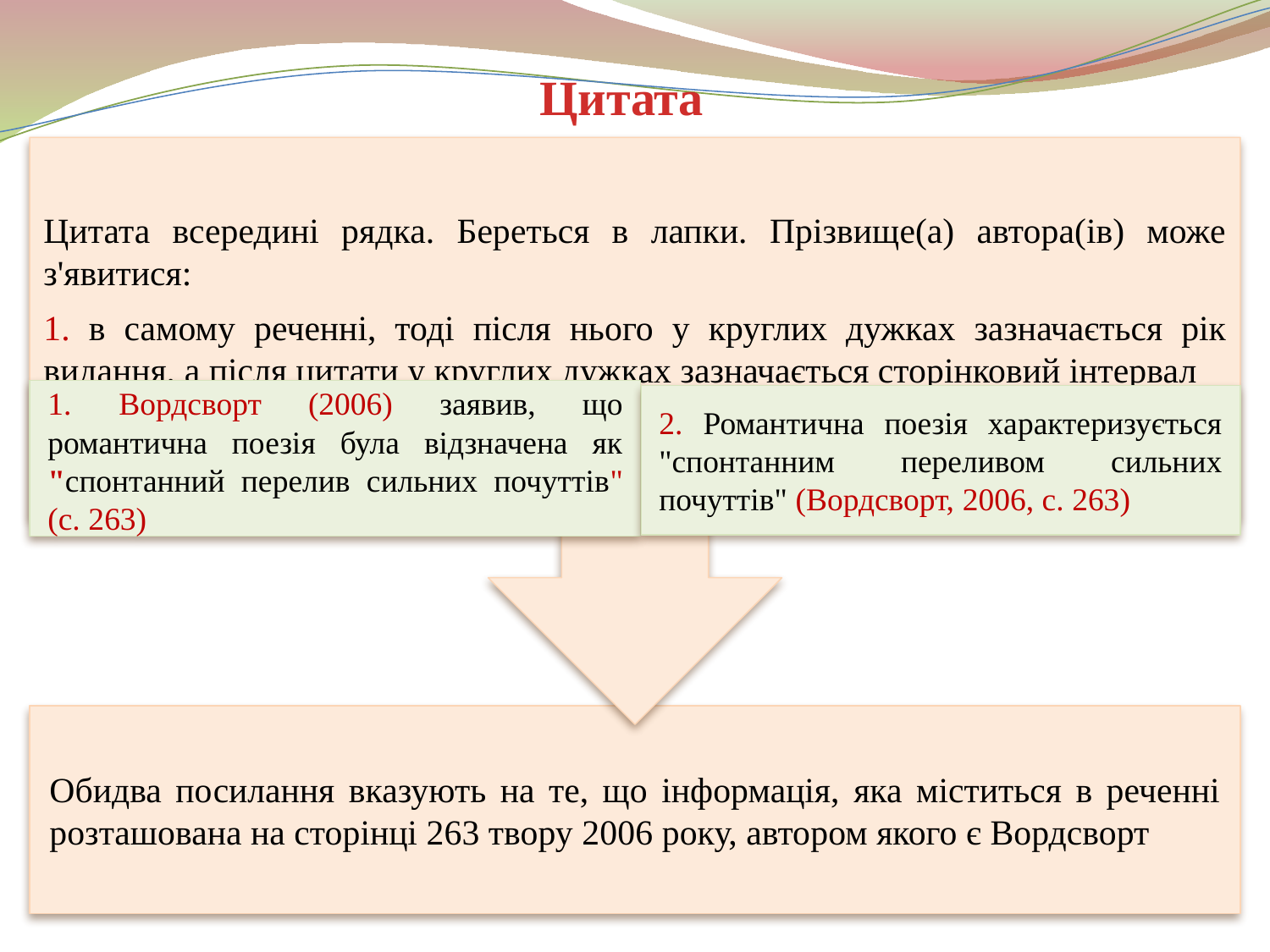

Цитата
Обидва посилання вказують на те, що інформація, яка міститься в реченні розташована на сторінці 263 твору 2006 року, автором якого є Вордсворт

Цитата всередині рядка. Береться в лапки. Прізвище(а) автора(ів) може з'явитися:
1. в самому реченні, тоді після нього у круглих дужках зазначається рік видання, а після цитати у круглих дужках зазначається сторінковий інтервал
2. в дужках після цитати разом із роком видання та сторінковим інтервалом (через кому)
1. Вордсворт (2006) заявив, що романтична поезія була відзначена як "спонтанний перелив сильних почуттів" (с. 263)
2. Романтична поезія характеризується "спонтанним переливом сильних почуттів" (Вордсворт, 2006, с. 263)